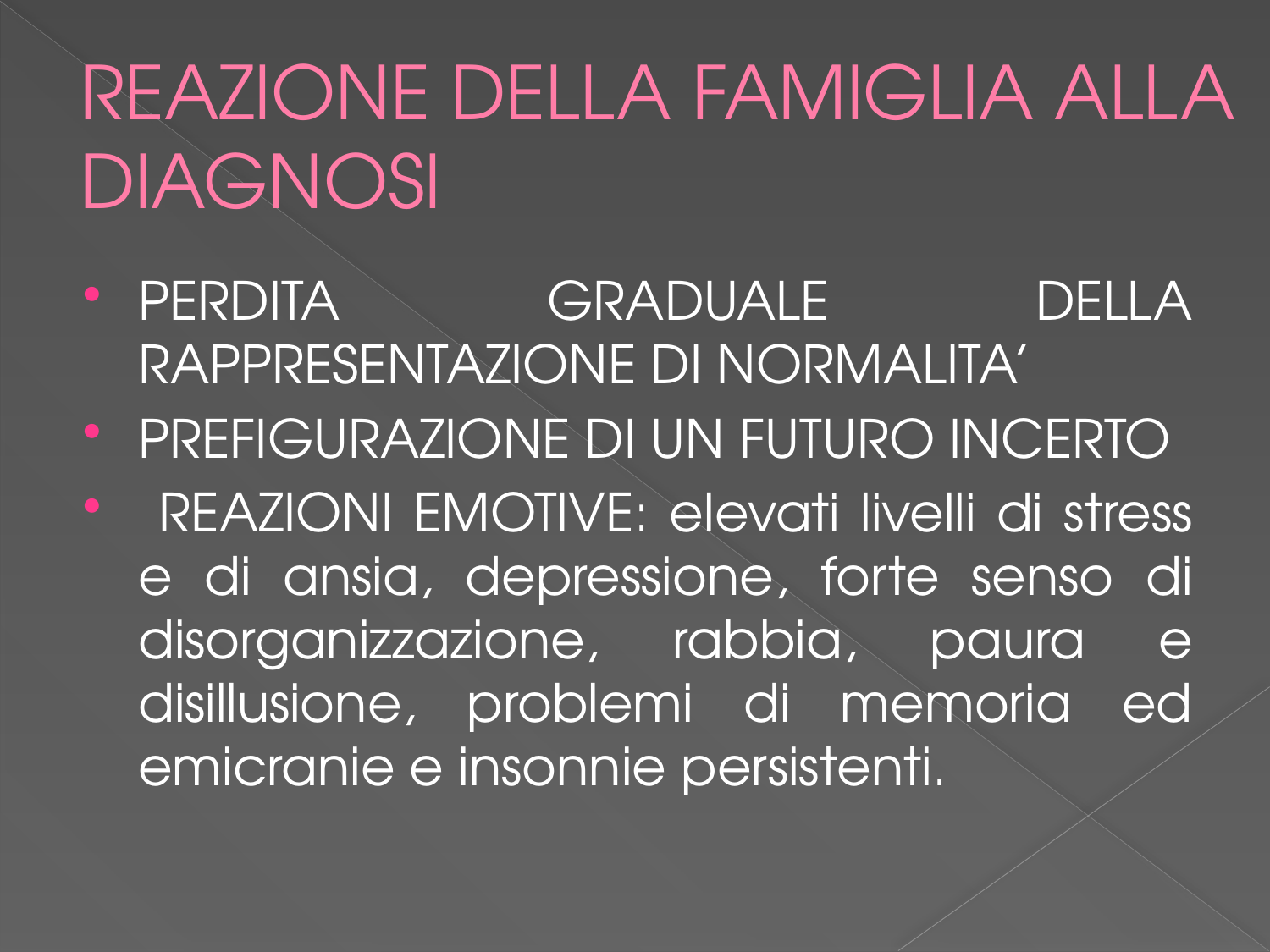

# REAZIONE DELLA FAMIGLIA ALLA DIAGNOSI
PERDITA GRADUALE DELLA RAPPRESENTAZIONE DI NORMALITA’
PREFIGURAZIONE DI UN FUTURO INCERTO
 REAZIONI EMOTIVE: elevati livelli di stress e di ansia, depressione, forte senso di disorganizzazione, rabbia, paura e disillusione, problemi di memoria ed emicranie e insonnie persistenti.